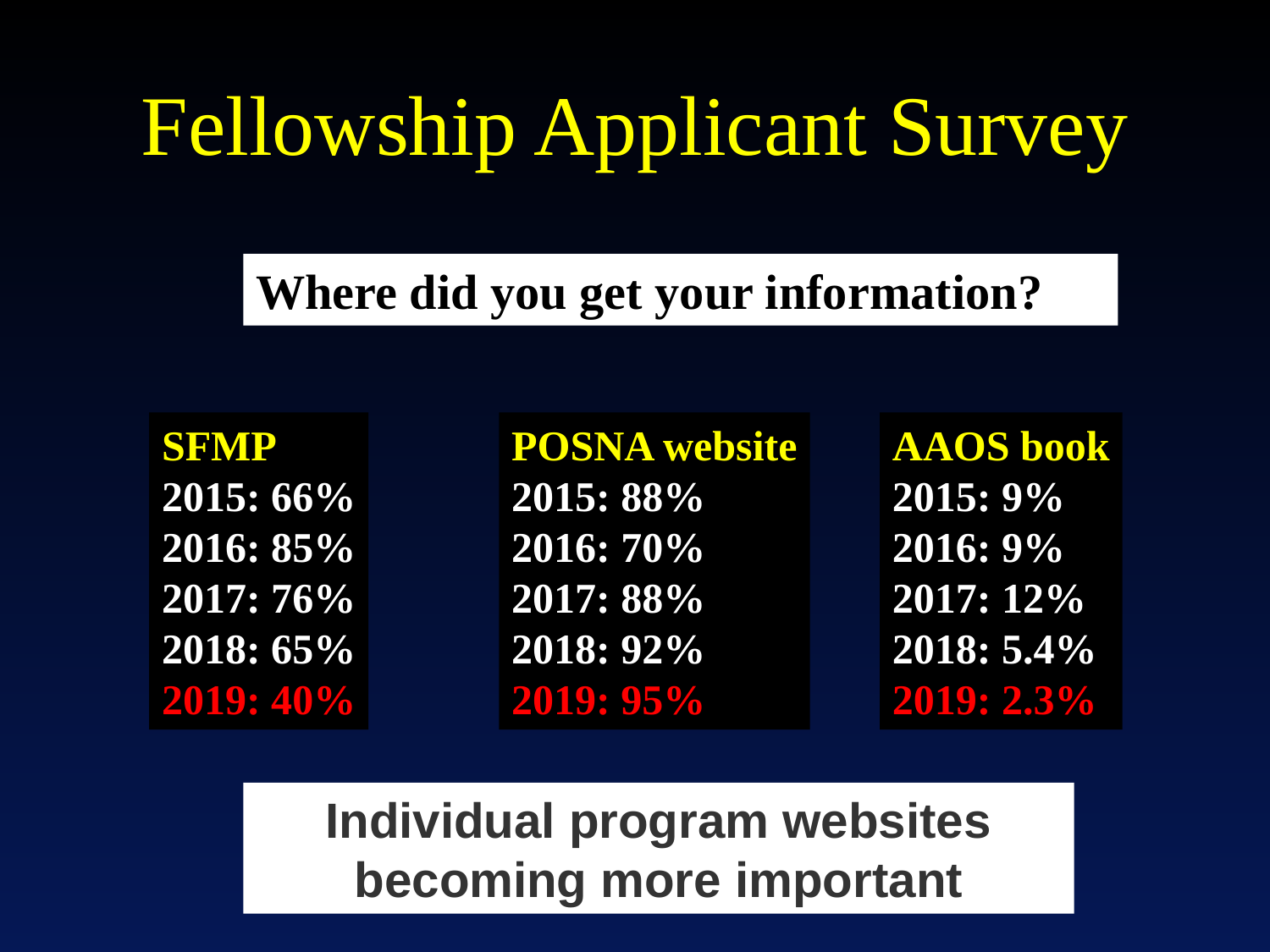

# Fellowship Applicant Survey
Where did you get your information?
SFMP
2015: 66%
2016: 85%
2017: 76%
2018: 65%
2019: 40%
POSNA website
2015: 88%
2016: 70%
2017: 88%
2018: 92%
2019: 95%
AAOS book
2015: 9%
2016: 9%
2017: 12%
2018: 5.4%
2019: 2.3%
Individual program websites becoming more important